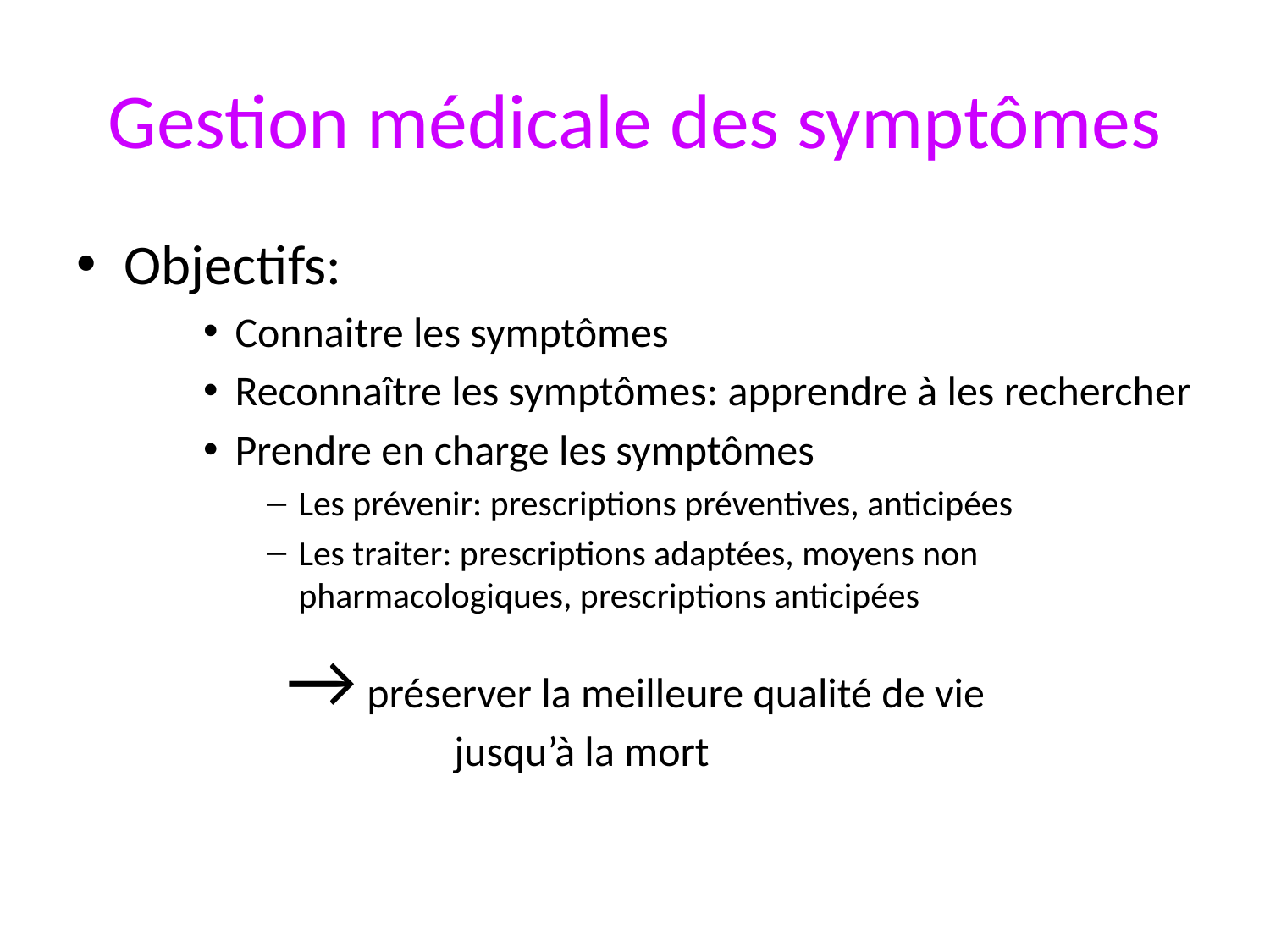

# Gestion médicale des symptômes
Objectifs:
Connaitre les symptômes
Reconnaître les symptômes: apprendre à les rechercher
Prendre en charge les symptômes
Les prévenir: prescriptions préventives, anticipées
Les traiter: prescriptions adaptées, moyens non pharmacologiques, prescriptions anticipées
            → préserver la meilleure qualité de vie                   		        jusqu’à la mort